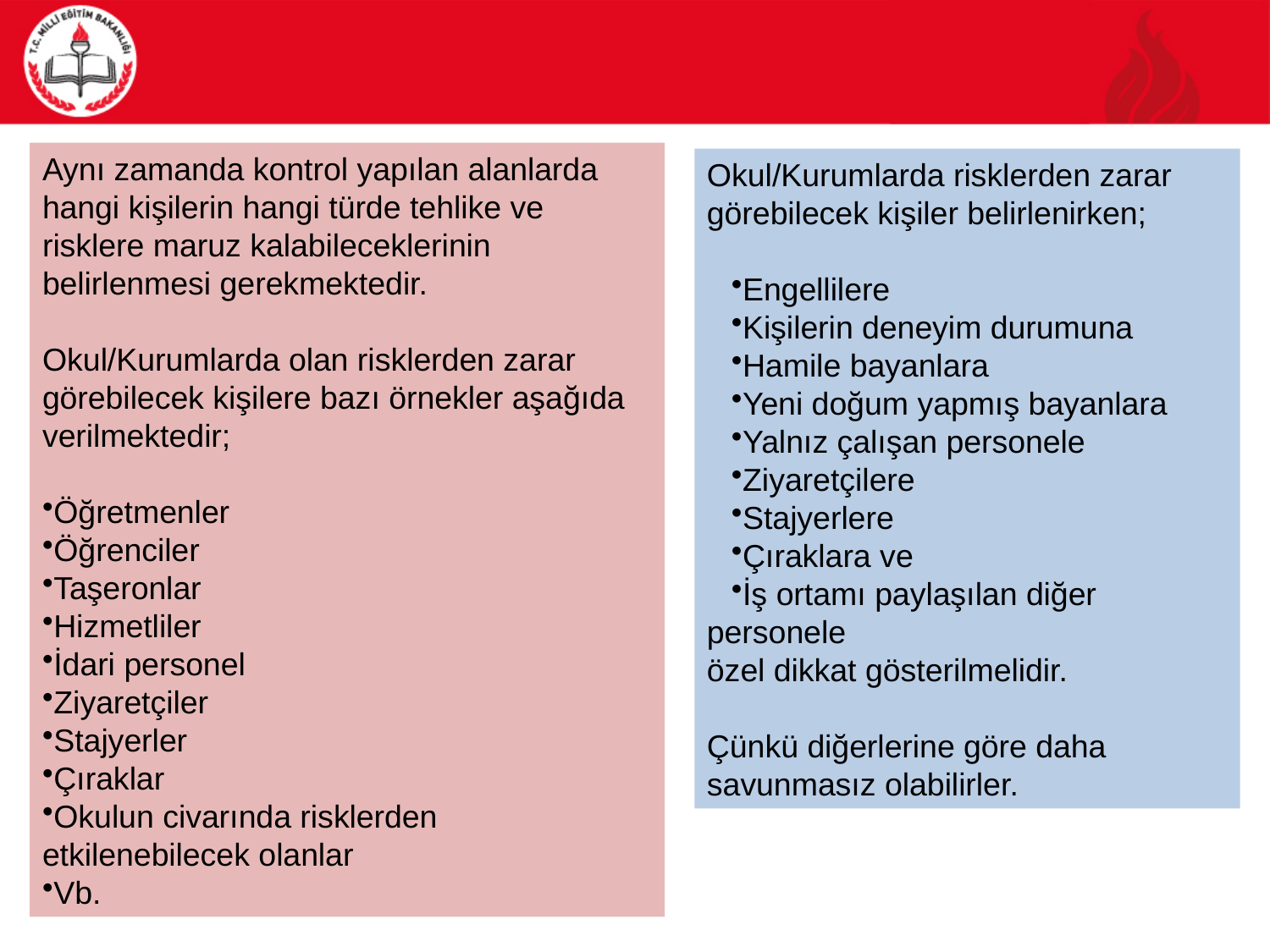

Aynı zamanda kontrol yapılan alanlarda hangi kişilerin hangi türde tehlike ve risklere maruz kalabileceklerinin belirlenmesi gerekmektedir.

Okul/Kurumlarda olan risklerden zarar görebilecek kişilere bazı örnekler aşağıda verilmektedir;

Öğretmenler
Öğrenciler
Taşeronlar
Hizmetliler
İdari personel
Ziyaretçiler
Stajyerler
Çıraklar
Okulun civarında risklerden etkilenebilecek olanlar
Vb.
Okul/Kurumlarda risklerden zarar görebilecek kişiler belirlenirken;

Engellilere
Kişilerin deneyim durumuna
Hamile bayanlara
Yeni doğum yapmış bayanlara
Yalnız çalışan personele
Ziyaretçilere
Stajyerlere
Çıraklara ve
İş ortamı paylaşılan diğer personele
özel dikkat gösterilmelidir.

Çünkü diğerlerine göre daha savunmasız olabilirler.